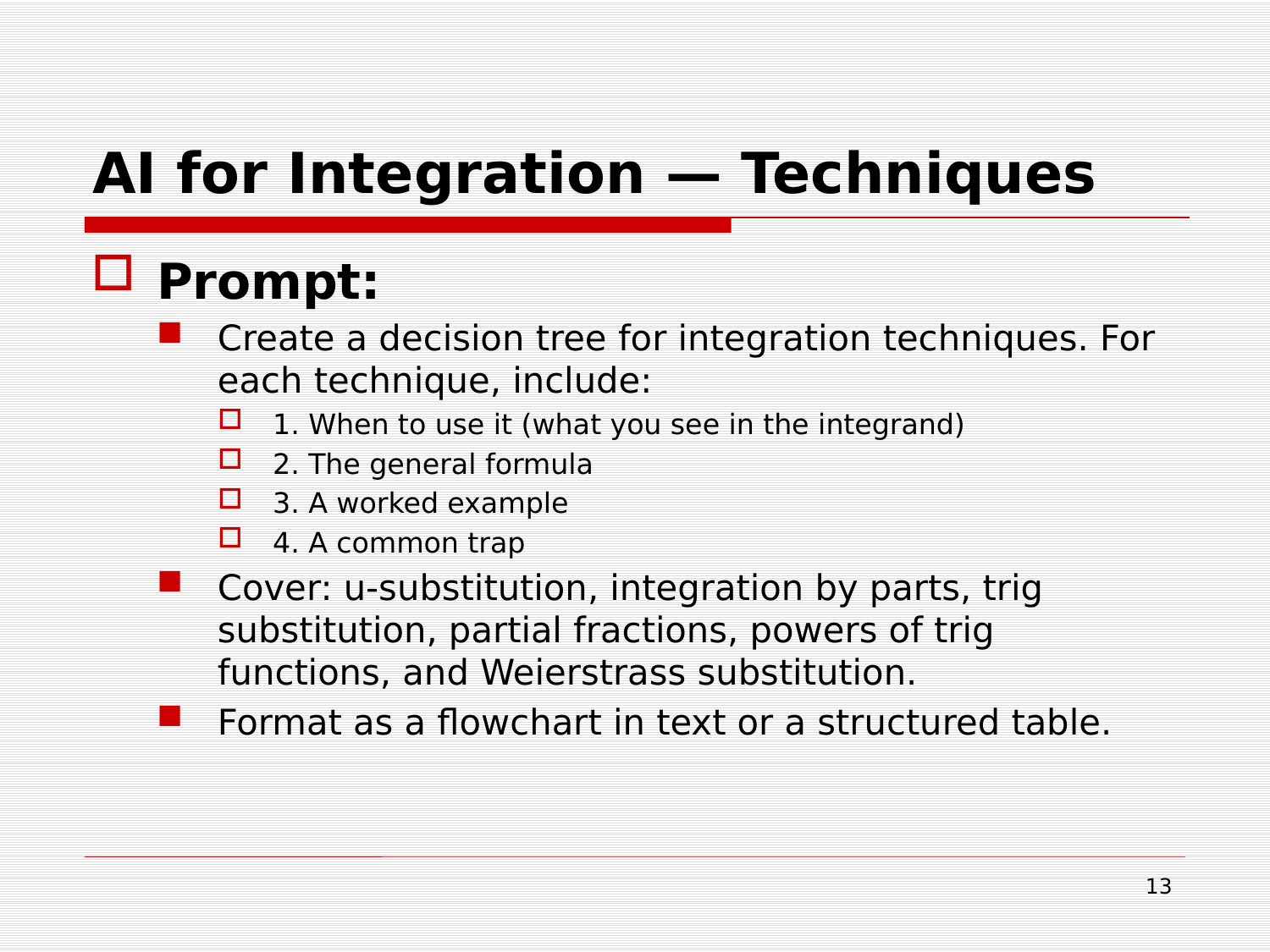

# AI for Integration — Techniques
Prompt:
Create a decision tree for integration techniques. For each technique, include:
1. When to use it (what you see in the integrand)
2. The general formula
3. A worked example
4. A common trap
Cover: u-substitution, integration by parts, trig substitution, partial fractions, powers of trig functions, and Weierstrass substitution.
Format as a flowchart in text or a structured table.

13